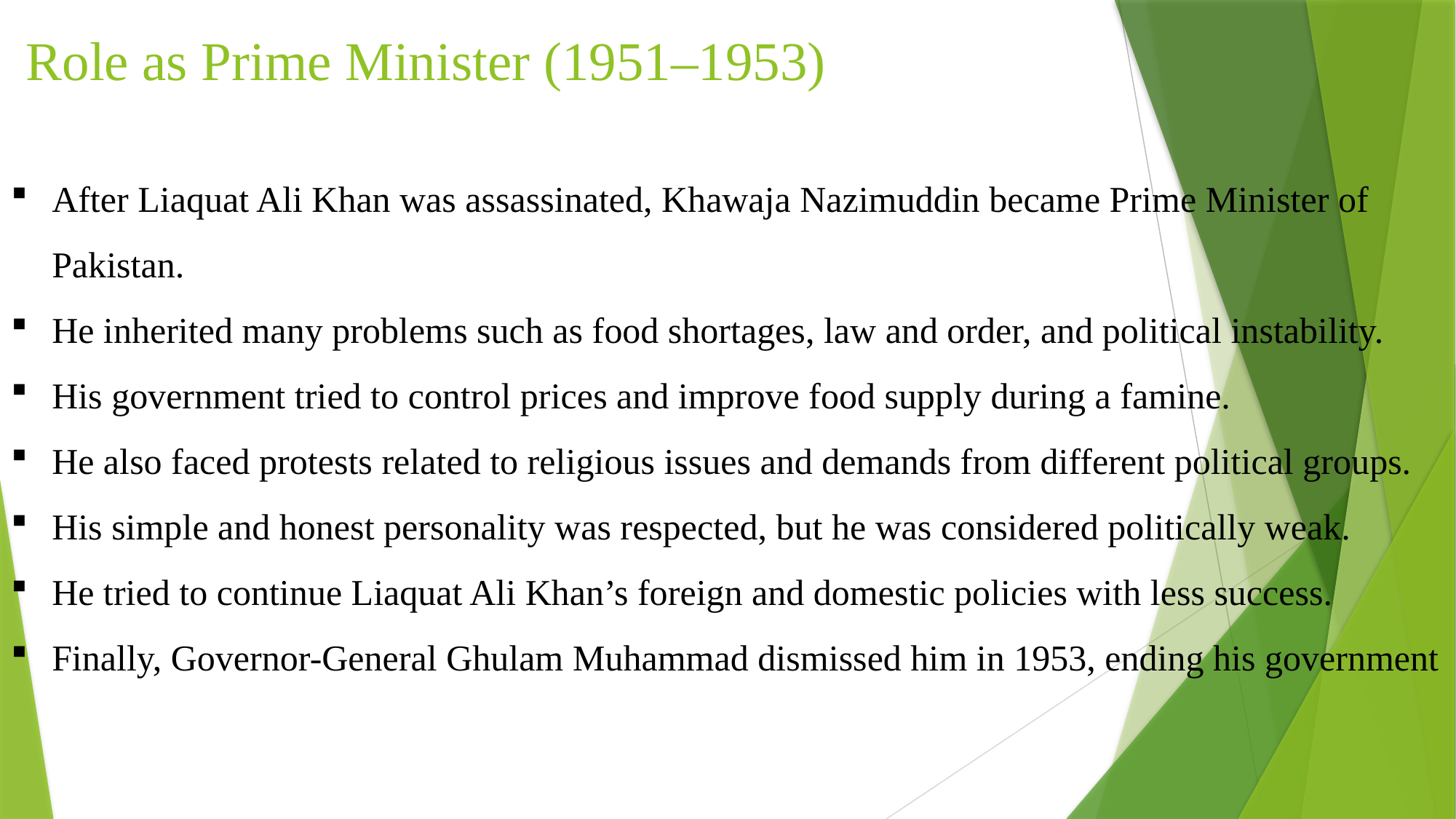

# Role as Prime Minister (1951–1953)
After Liaquat Ali Khan was assassinated, Khawaja Nazimuddin became Prime Minister of Pakistan.
He inherited many problems such as food shortages, law and order, and political instability.
His government tried to control prices and improve food supply during a famine.
He also faced protests related to religious issues and demands from different political groups.
His simple and honest personality was respected, but he was considered politically weak.
He tried to continue Liaquat Ali Khan’s foreign and domestic policies with less success.
Finally, Governor-General Ghulam Muhammad dismissed him in 1953, ending his government